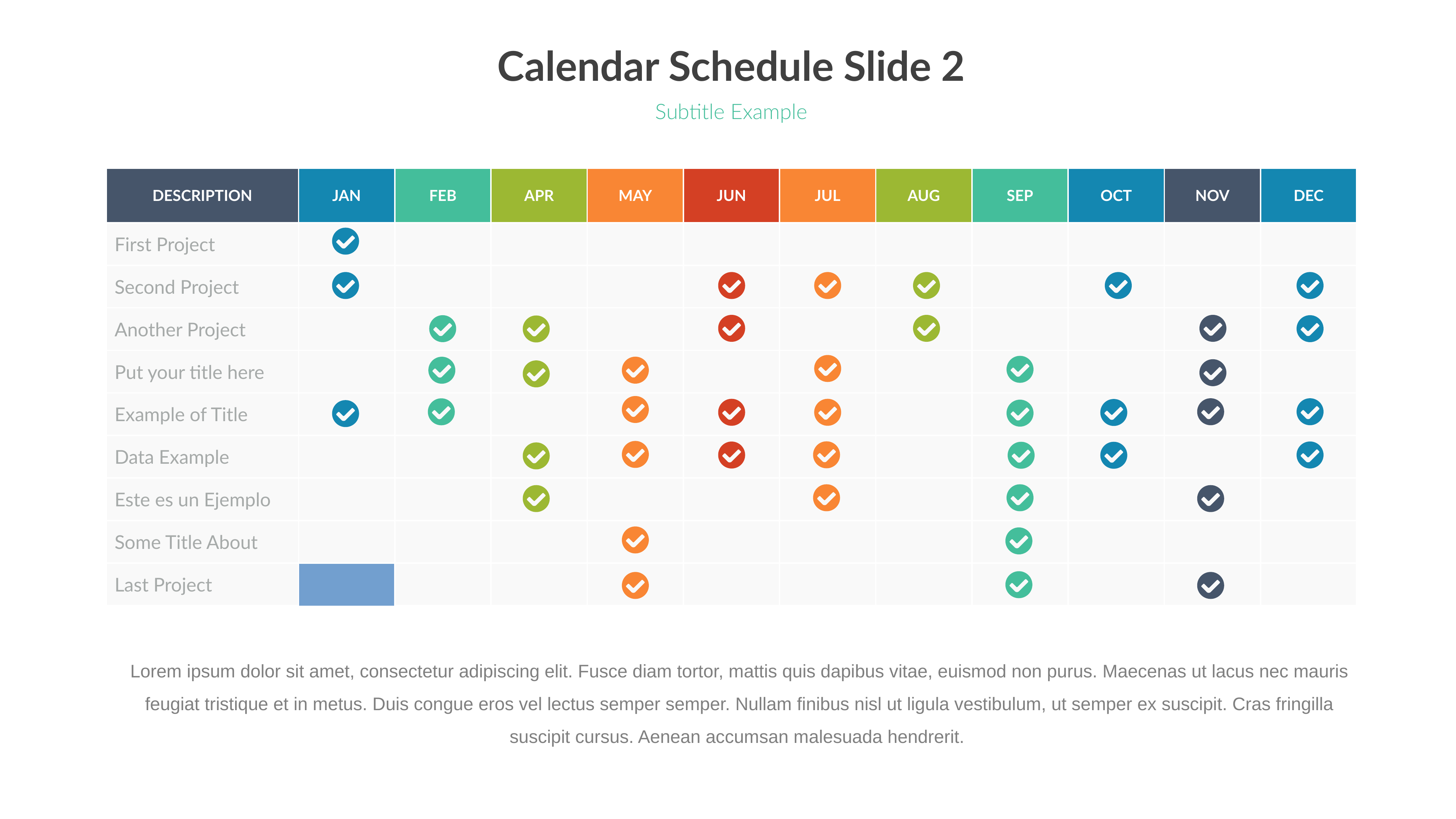

Calendar Schedule Slide 2
https://www.ypppt.com/
Subtitle Example
| DESCRIPTION |  | JAN | FEB | APR | MAY | JUN | JUL | AUG | SEP | OCT | NOV | DEC |
| --- | --- | --- | --- | --- | --- | --- | --- | --- | --- | --- | --- | --- |
| First Project |  |  |  |  |  |  |  |  |  |  |  |  |
| Second Project |  |  |  |  |  |  |  |  |  |  |  |  |
| Another Project |  |  |  |  |  |  |  |  |  |  |  |  |
| Put your title here |  |  |  |  |  |  |  |  |  |  |  |  |
| Example of Title |  |  |  |  |  |  |  |  |  |  |  |  |
| Data Example |  |  |  |  |  |  |  |  |  |  |  |  |
| Este es un Ejemplo |  |  |  |  |  |  |  |  |  |  |  |  |
| Some Title About |  |  |  |  |  |  |  |  |  |  |  |  |
| Last Project |  |  |  |  |  |  |  |  |  |  |  |  |

Lorem ipsum dolor sit amet, consectetur adipiscing elit. Fusce diam tortor, mattis quis dapibus vitae, euismod non purus. Maecenas ut lacus nec mauris feugiat tristique et in metus. Duis congue eros vel lectus semper semper. Nullam finibus nisl ut ligula vestibulum, ut semper ex suscipit. Cras fringilla suscipit cursus. Aenean accumsan malesuada hendrerit.